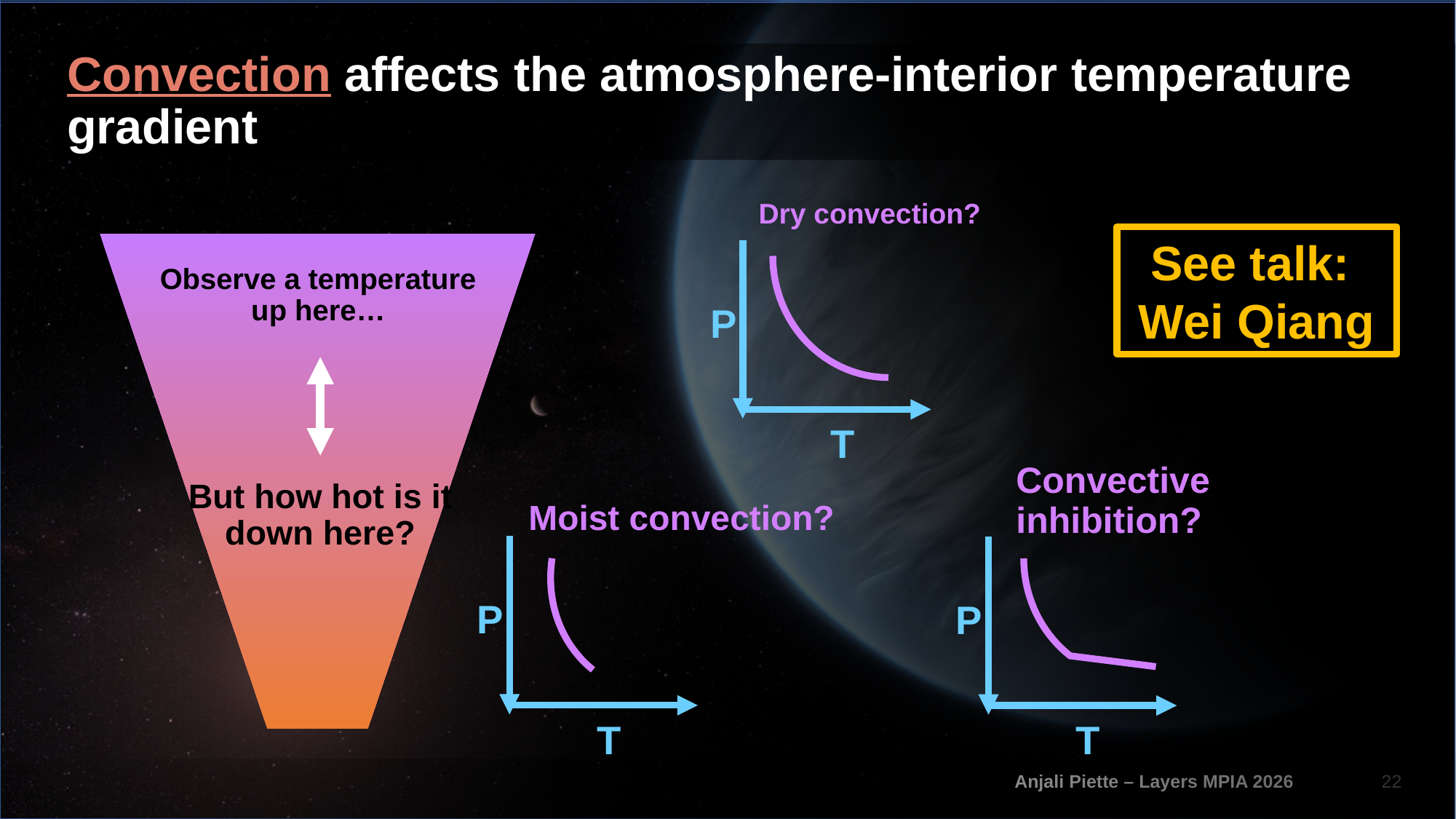

# Convection affects the atmosphere-interior temperature gradient

Dry convection?
P
T
See talk:
Wei Qiang

Observe a temperature up here…

Moist convection?
P
T

Convective inhibition?
P
T
But how hot is it down here?
Anjali Piette – Layers MPIA 2026
22